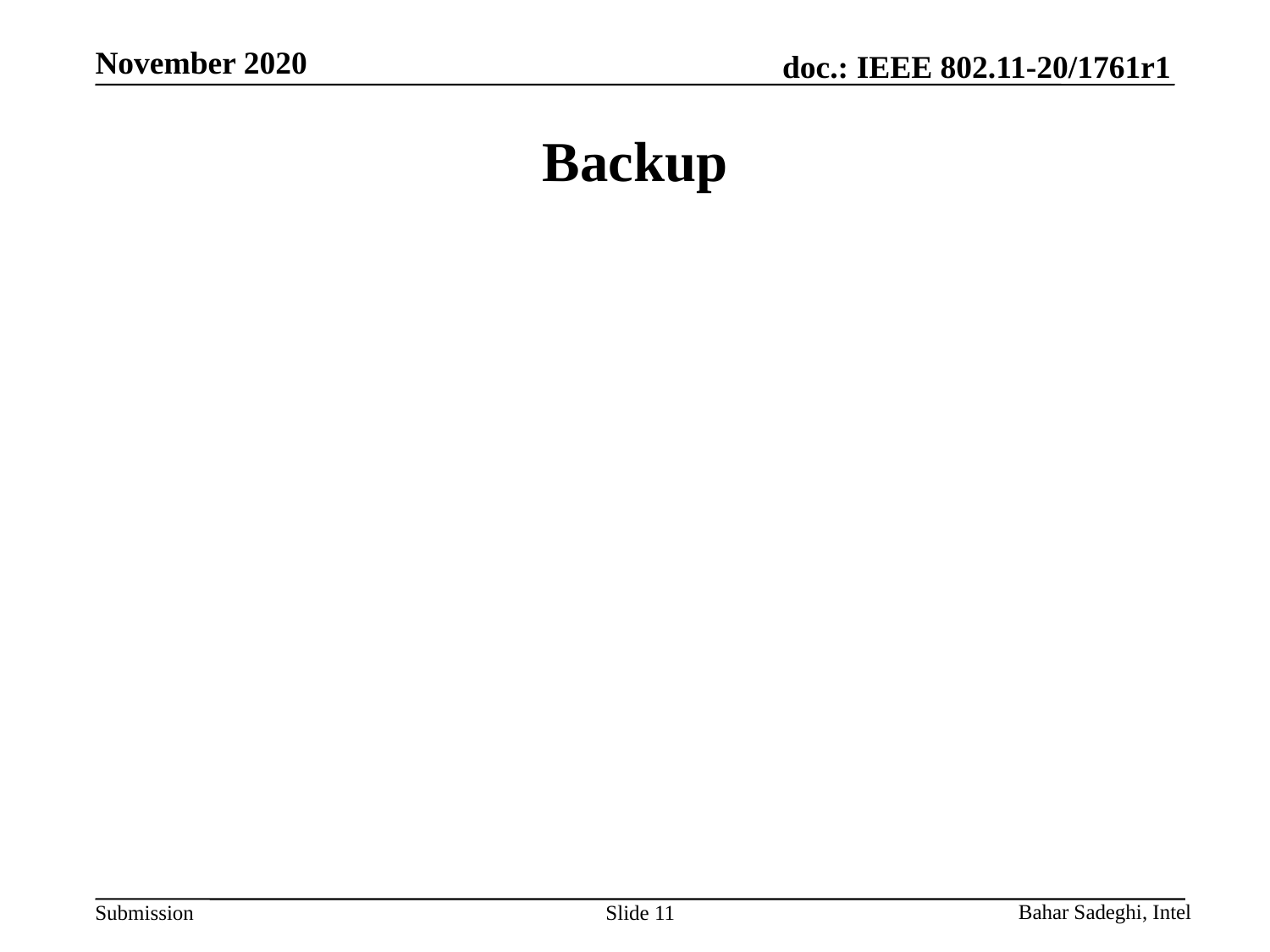

# Backup

Bahar Sadeghi, Intel
Slide 11